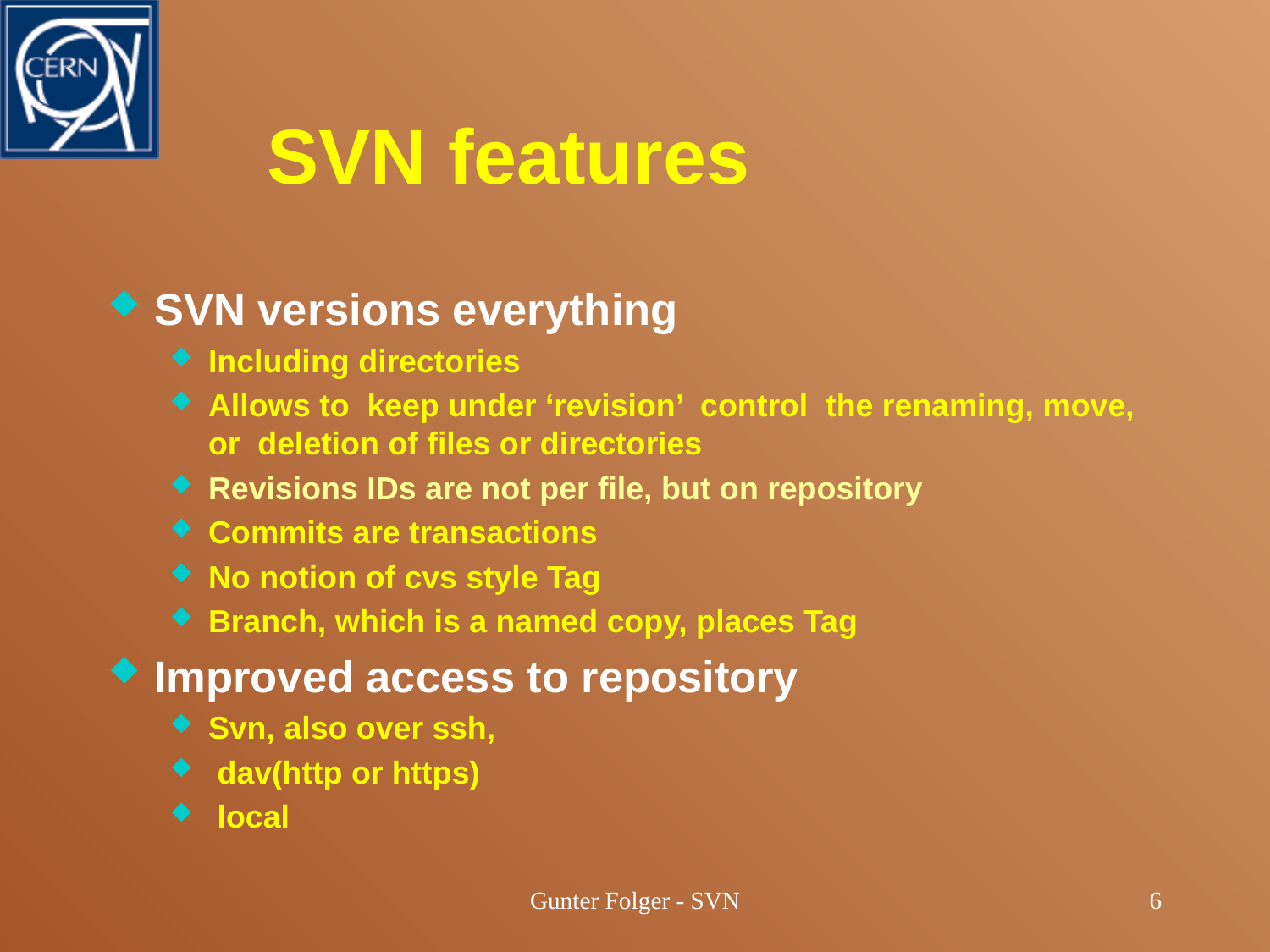

# SVN features
SVN versions everything
Including directories
Allows to  keep under ‘revision’  control  the renaming, move, or  deletion of files or directories
Revisions IDs are not per file, but on repository
Commits are transactions
No notion of cvs style Tag
Branch, which is a named copy, places Tag
Improved access to repository
Svn, also over ssh,
 dav(http or https)
 local

Gunter Folger - SVN
6